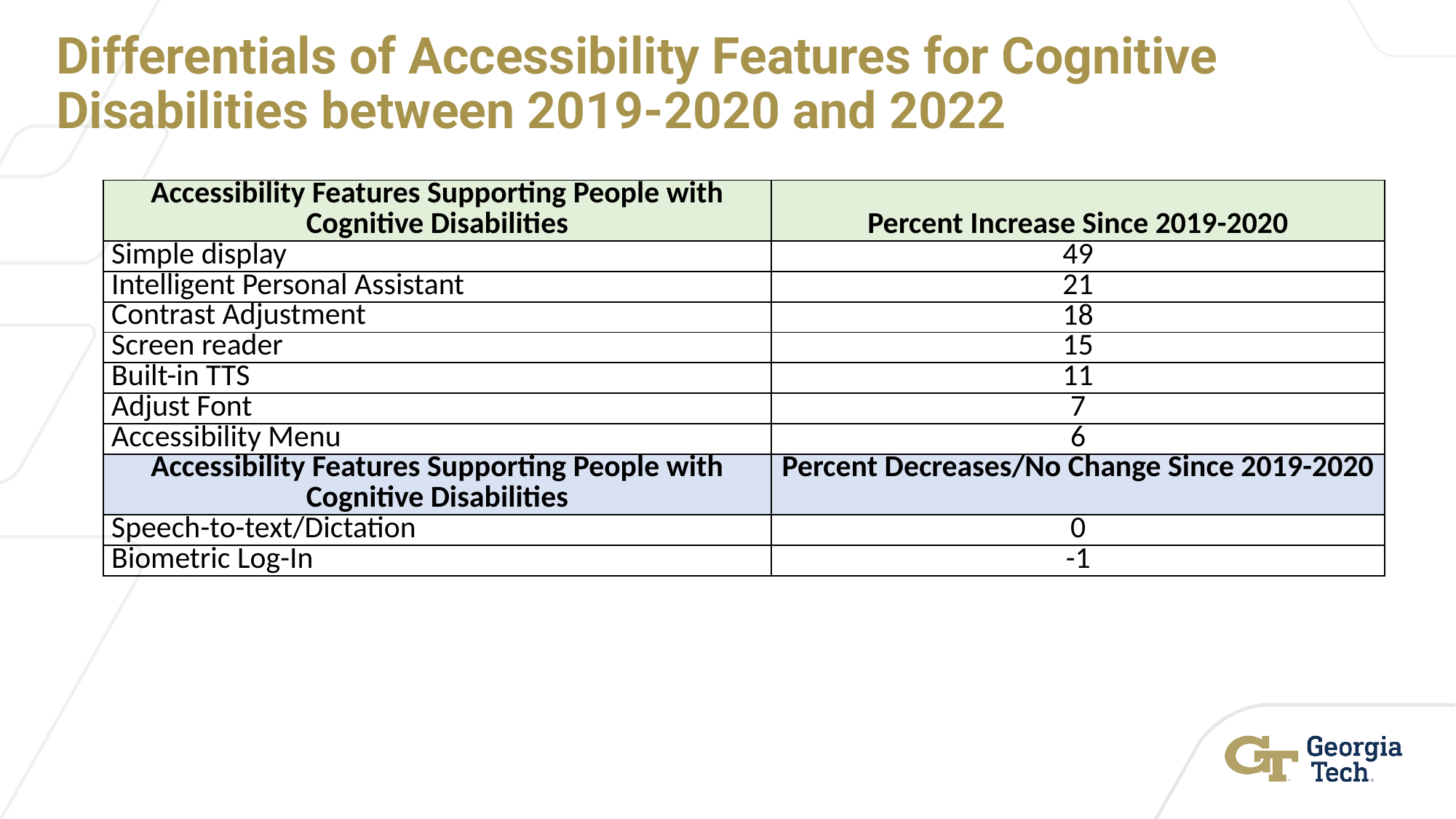

# Differentials of Accessibility Features for Cognitive Disabilities between 2019-2020 and 2022
| Accessibility Features Supporting People with Cognitive Disabilities | Percent Increase Since 2019-2020 |
| --- | --- |
| Simple display | 49 |
| Intelligent Personal Assistant | 21 |
| Contrast Adjustment | 18 |
| Screen reader | 15 |
| Built-in TTS | 11 |
| Adjust Font | 7 |
| Accessibility Menu | 6 |
| Accessibility Features Supporting People with Cognitive Disabilities | Percent Decreases/No Change Since 2019-2020 |
| Speech-to-text/Dictation | 0 |
| Biometric Log-In | -1 |